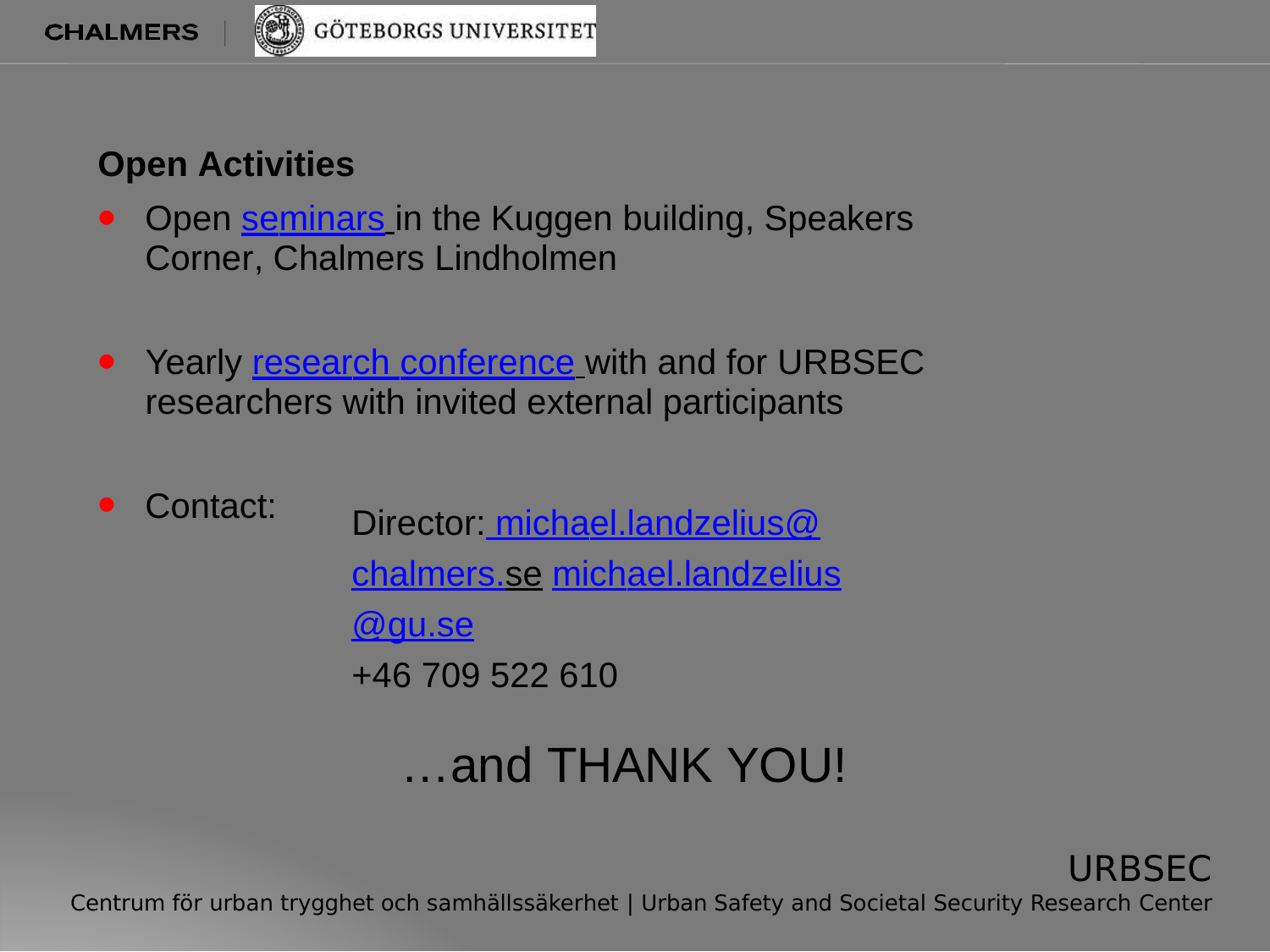

Open Activities
Open seminars in the Kuggen building, Speakers Corner, Chalmers Lindholmen
Yearly research conference with and for URBSEC researchers with invited external participants
Contact:
Director: michael.landzelius@chalmers.se michael.landzelius@gu.se
+46 709 522 610
…and THANK YOU!
URBSEC
Centrum för urban trygghet och samhällssäkerhet | Urban Safety and Societal Security Research Center